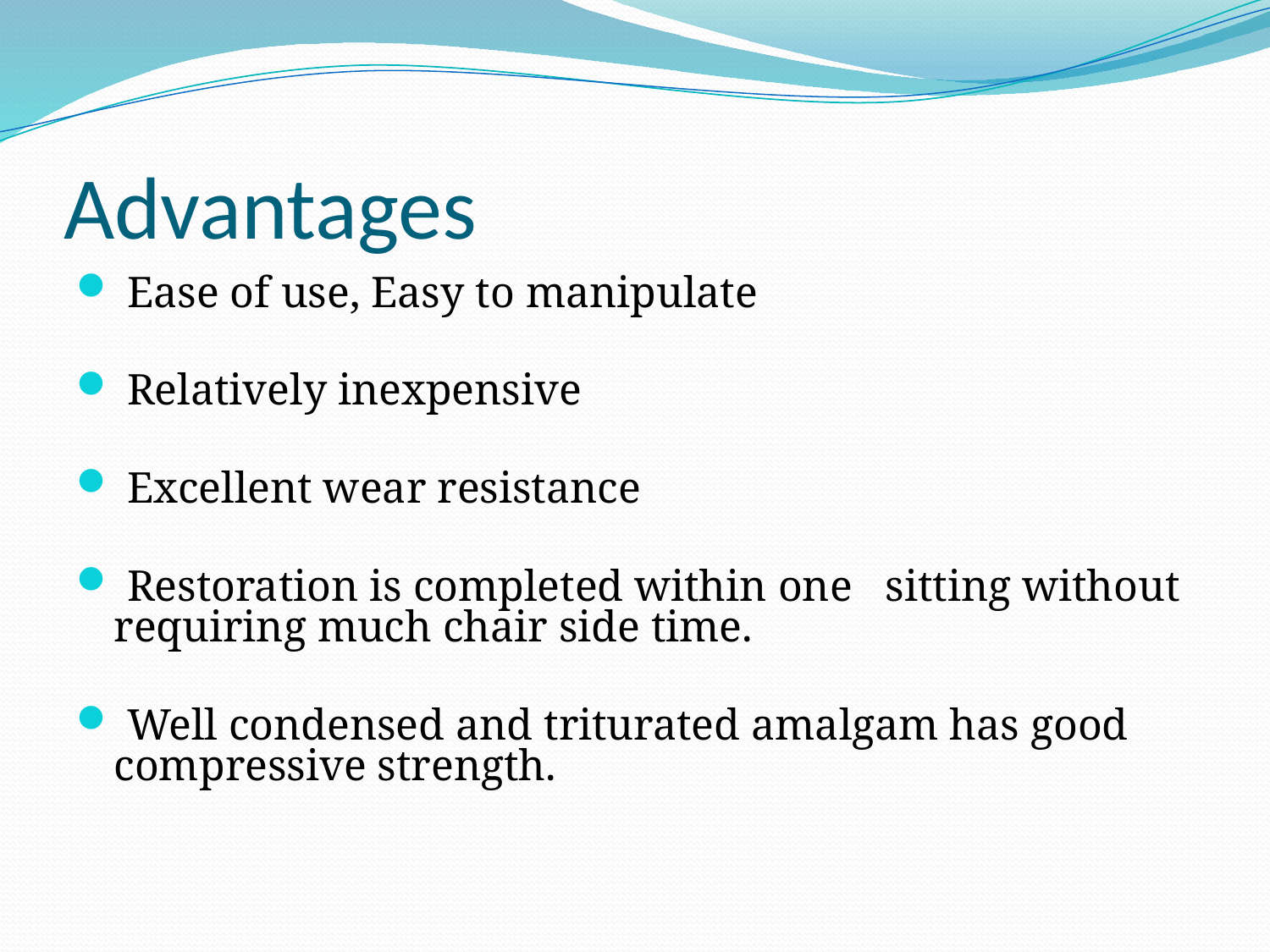

# Advantages
 Ease of use, Easy to manipulate

 Relatively inexpensive

 Excellent wear resistance

 Restoration is completed within one   sitting without requiring much chair side time.

 Well condensed and triturated amalgam has good compressive strength.